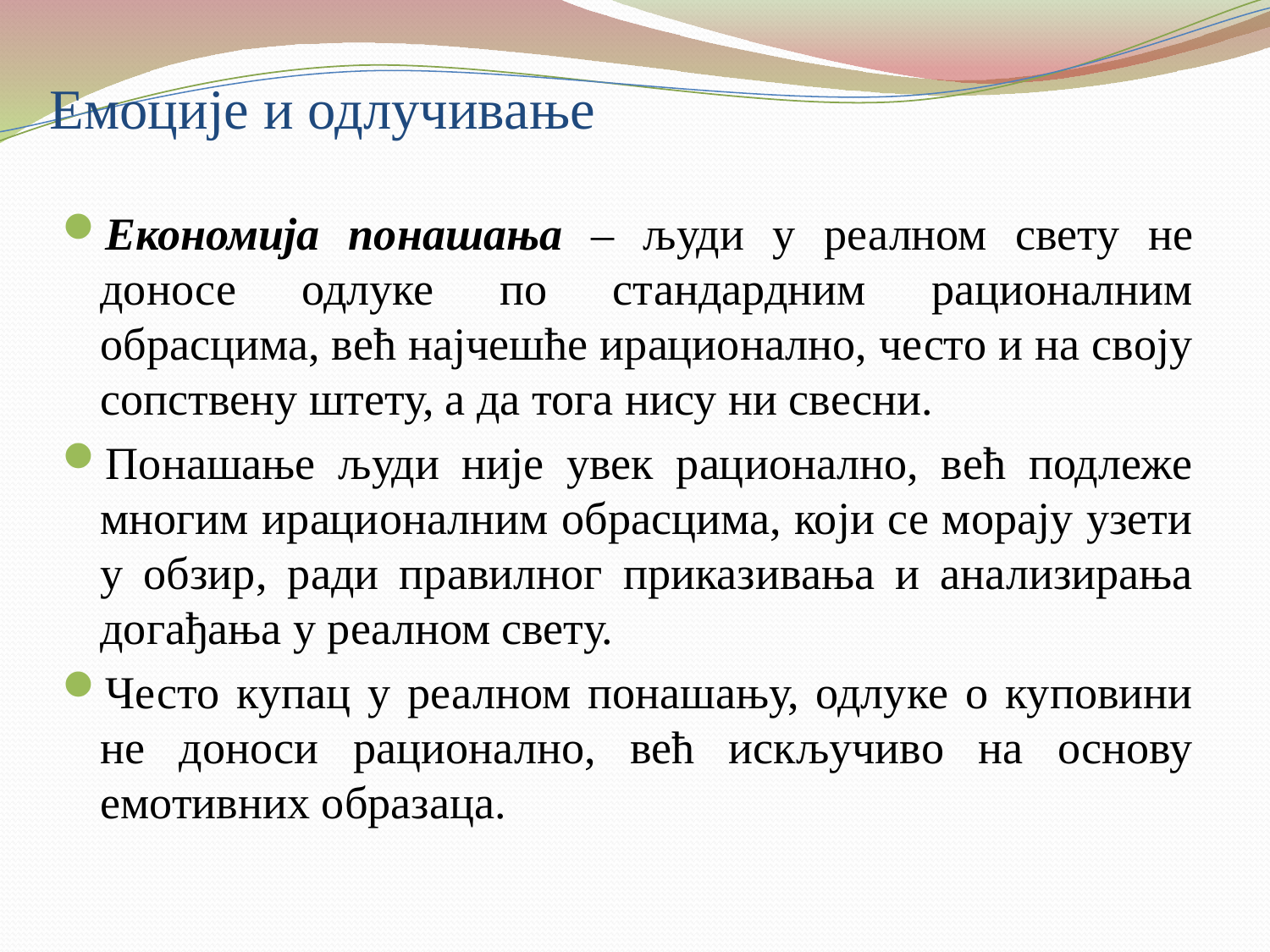

# Емоције и одлучивање
Економија понашања – људи у реалном свету не доносе одлуке по стандардним рационалним обрасцима, већ најчешће ирационално, често и на своју сопствену штету, а да тога нису ни свесни.
Понашање људи није увек рационално, већ подлеже многим ирационалним обрасцима, који се морају узети у обзир, ради правилног приказивања и анализирања догађања у реалном свету.
Често купац у реалном понашању, одлуке о куповини не доноси рационално, већ искључиво на основу емотивних образаца.